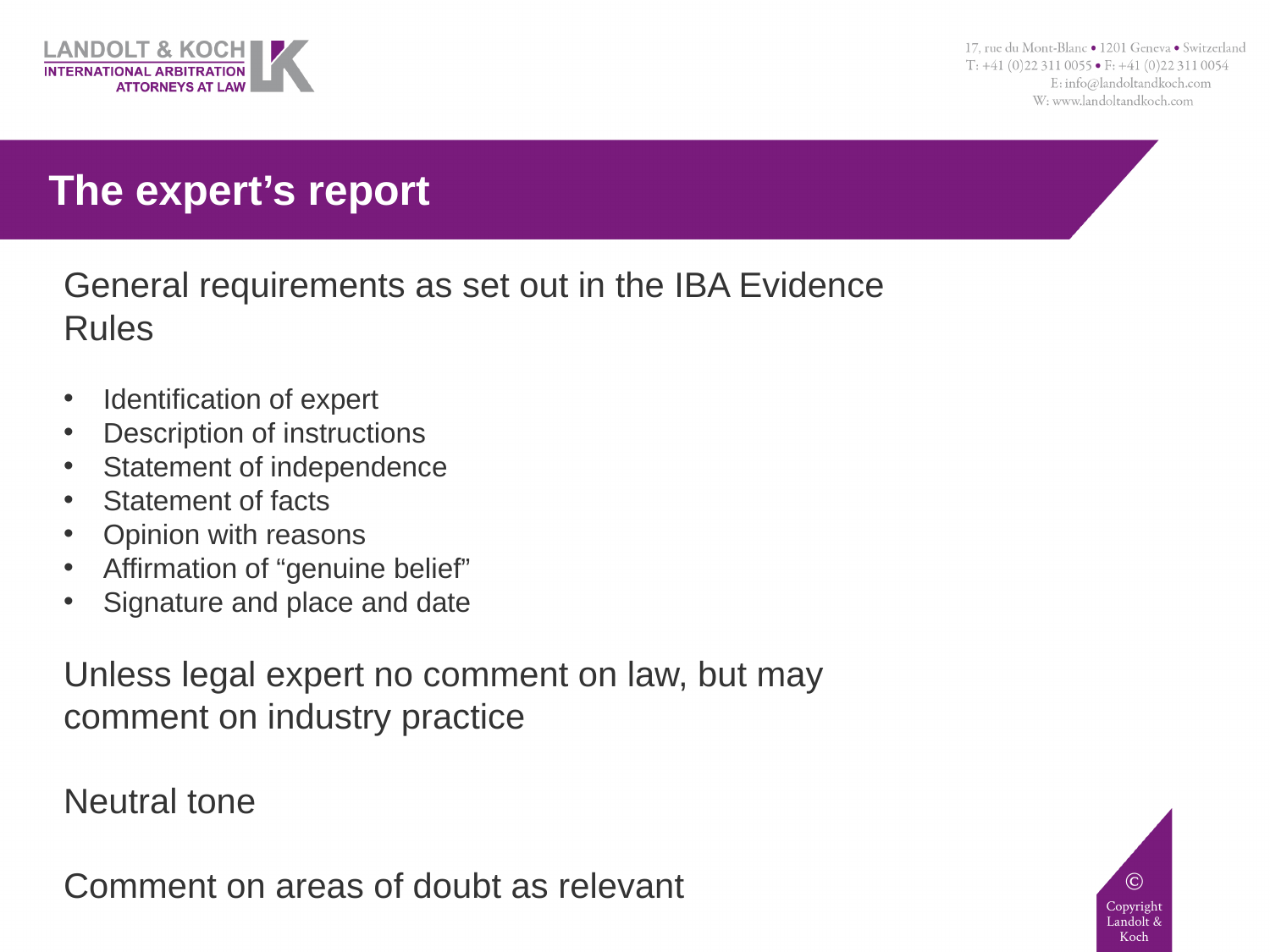

# The expert’s report

General requirements as set out in the IBA Evidence Rules

Identification of expert
Description of instructions
Statement of independence
Statement of facts
Opinion with reasons
Affirmation of “genuine belief”
Signature and place and date

Unless legal expert no comment on law, but may comment on industry practice

Neutral tone

Comment on areas of doubt as relevant